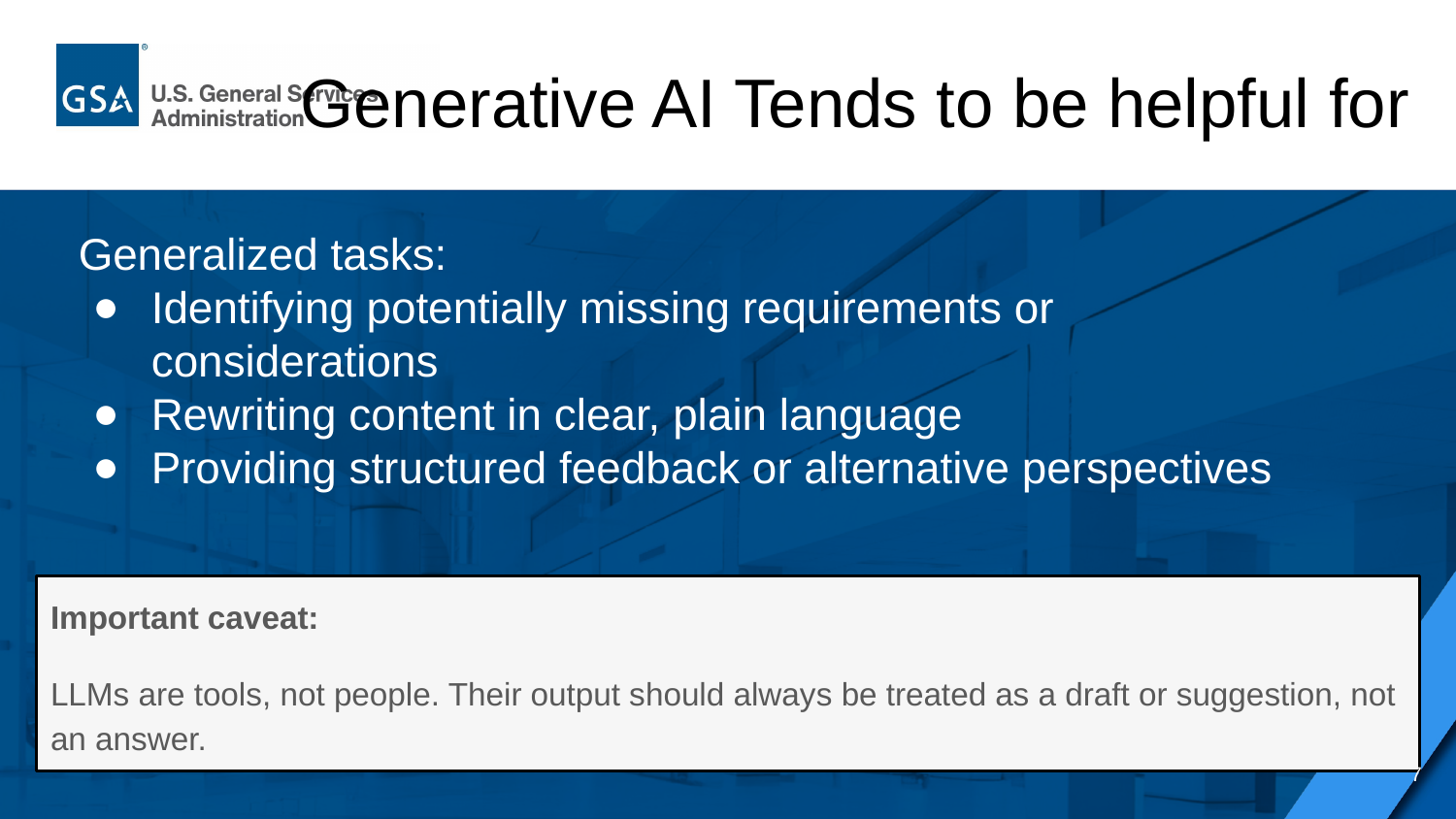

Generative AI Tends to be helpful for
Generalized tasks:
Identifying potentially missing requirements or considerations
Rewriting content in clear, plain language
Providing structured feedback or alternative perspectives

Important caveat:
LLMs are tools, not people. Their output should always be treated as a draft or suggestion, not an answer.
7